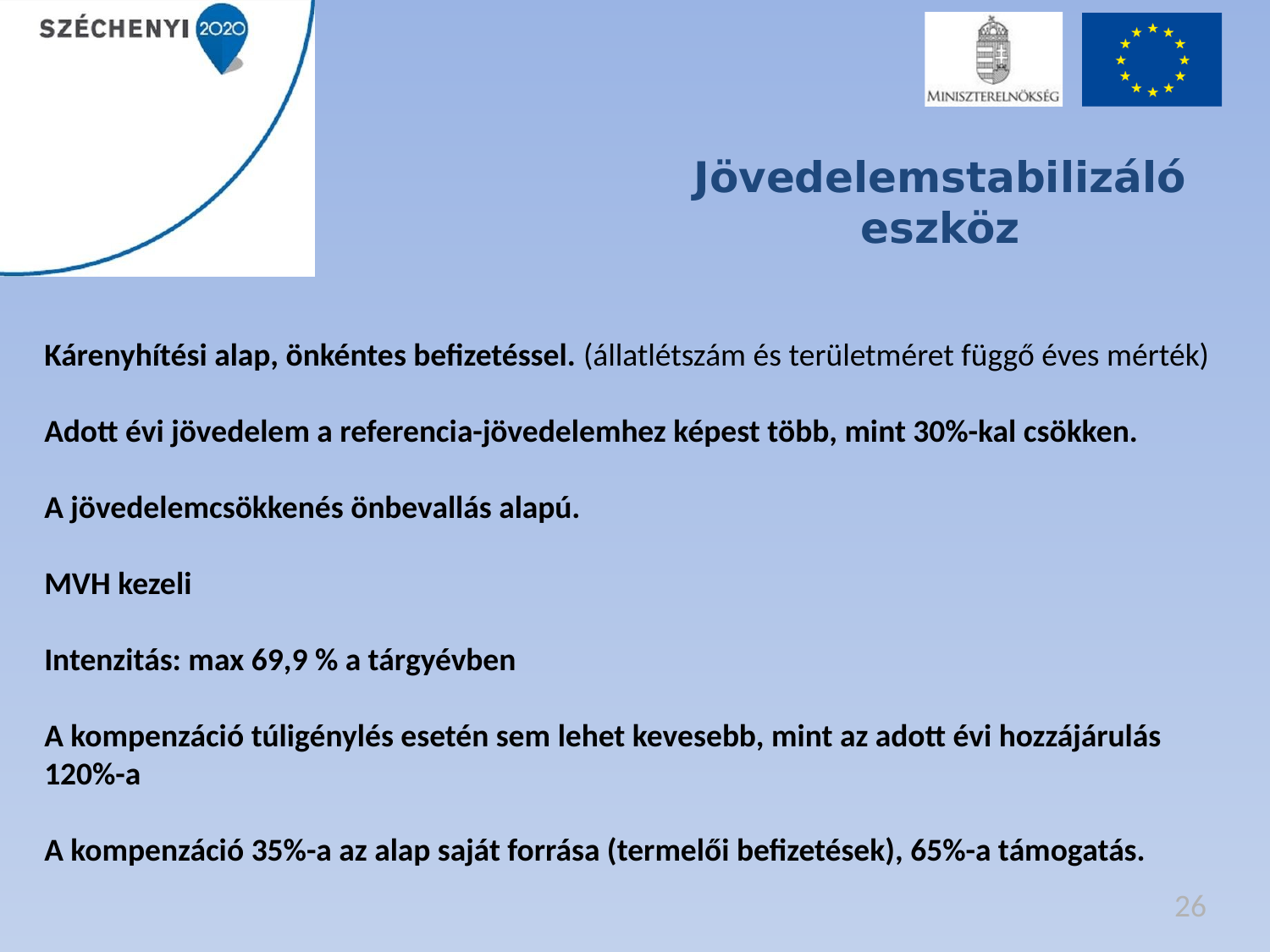

# Jövedelemstabilizáló eszköz
Kárenyhítési alap, önkéntes befizetéssel. (állatlétszám és területméret függő éves mérték)

Adott évi jövedelem a referencia-jövedelemhez képest több, mint 30%-kal csökken.

A jövedelemcsökkenés önbevallás alapú.

MVH kezeli

Intenzitás: max 69,9 % a tárgyévben

A kompenzáció túligénylés esetén sem lehet kevesebb, mint az adott évi hozzájárulás 120%-a

A kompenzáció 35%-a az alap saját forrása (termelői befizetések), 65%-a támogatás.
26